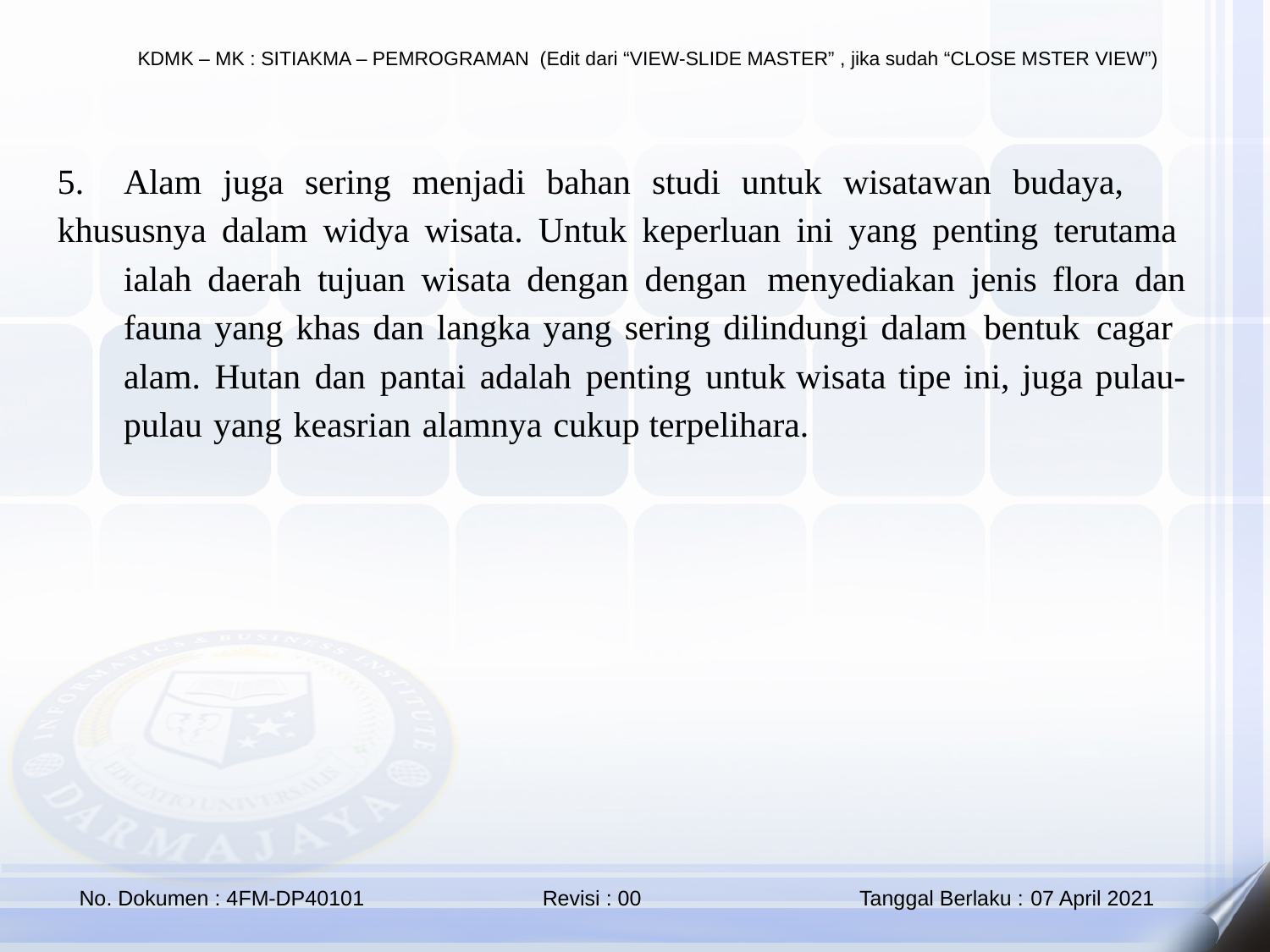

5.	Alam juga sering menjadi bahan studi untuk wisatawan budaya, 	khususnya dalam widya wisata. Untuk keperluan ini yang penting terutama 	ialah daerah tujuan wisata dengan dengan menyediakan jenis flora dan 	fauna yang khas dan langka yang sering dilindungi dalam bentuk cagar 	alam. Hutan dan pantai adalah penting untuk wisata tipe ini, juga pulau-	pulau yang keasrian alamnya cukup terpelihara.